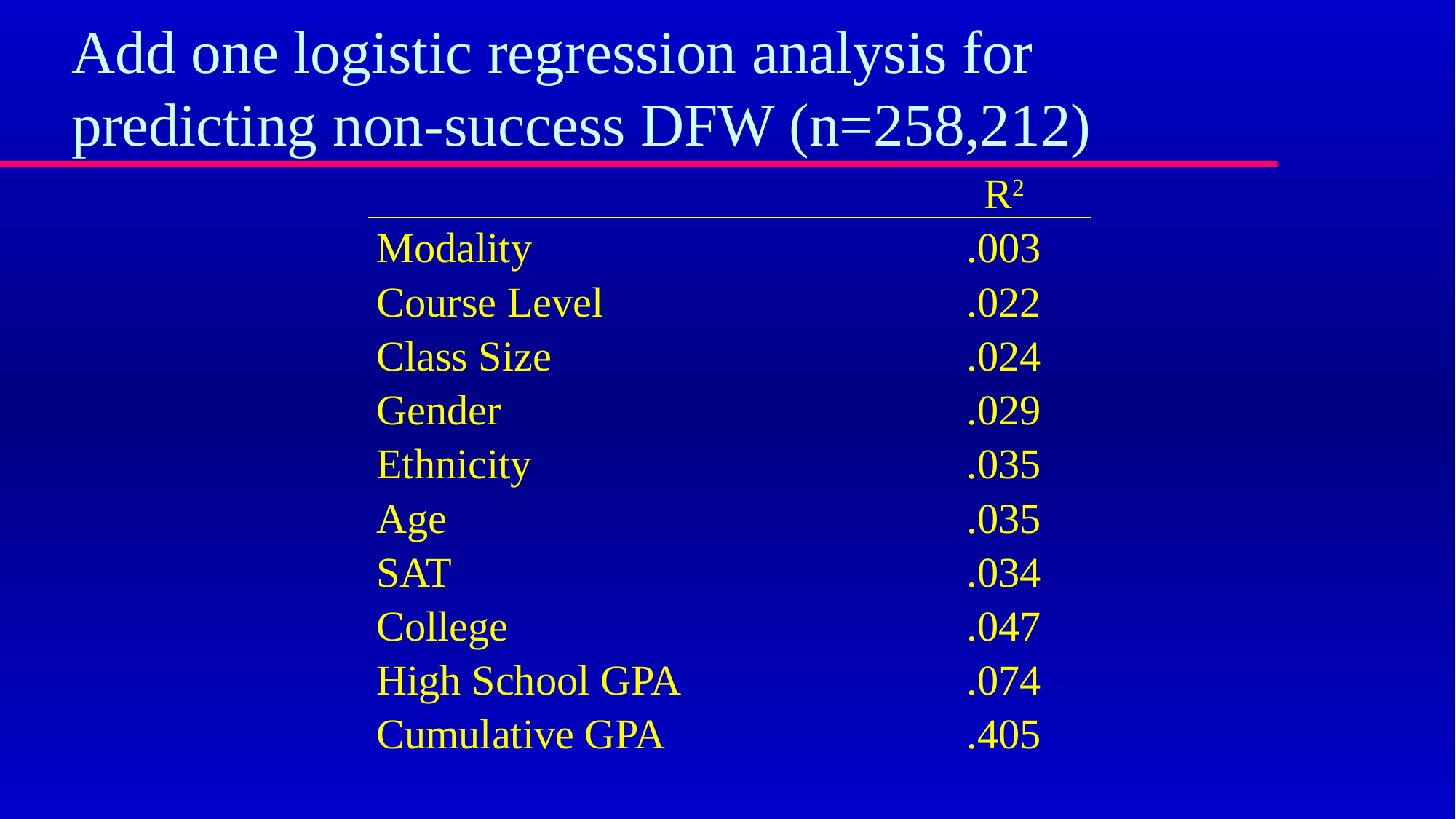

# Add one logistic regression analysis for predicting non-success DFW (n=258,212)
|  | R2 |
| --- | --- |
| Modality | .003 |
| Course Level | .022 |
| Class Size | .024 |
| Gender | .029 |
| Ethnicity | .035 |
| Age | .035 |
| SAT | .034 |
| College | .047 |
| High School GPA | .074 |
| Cumulative GPA | .405 |